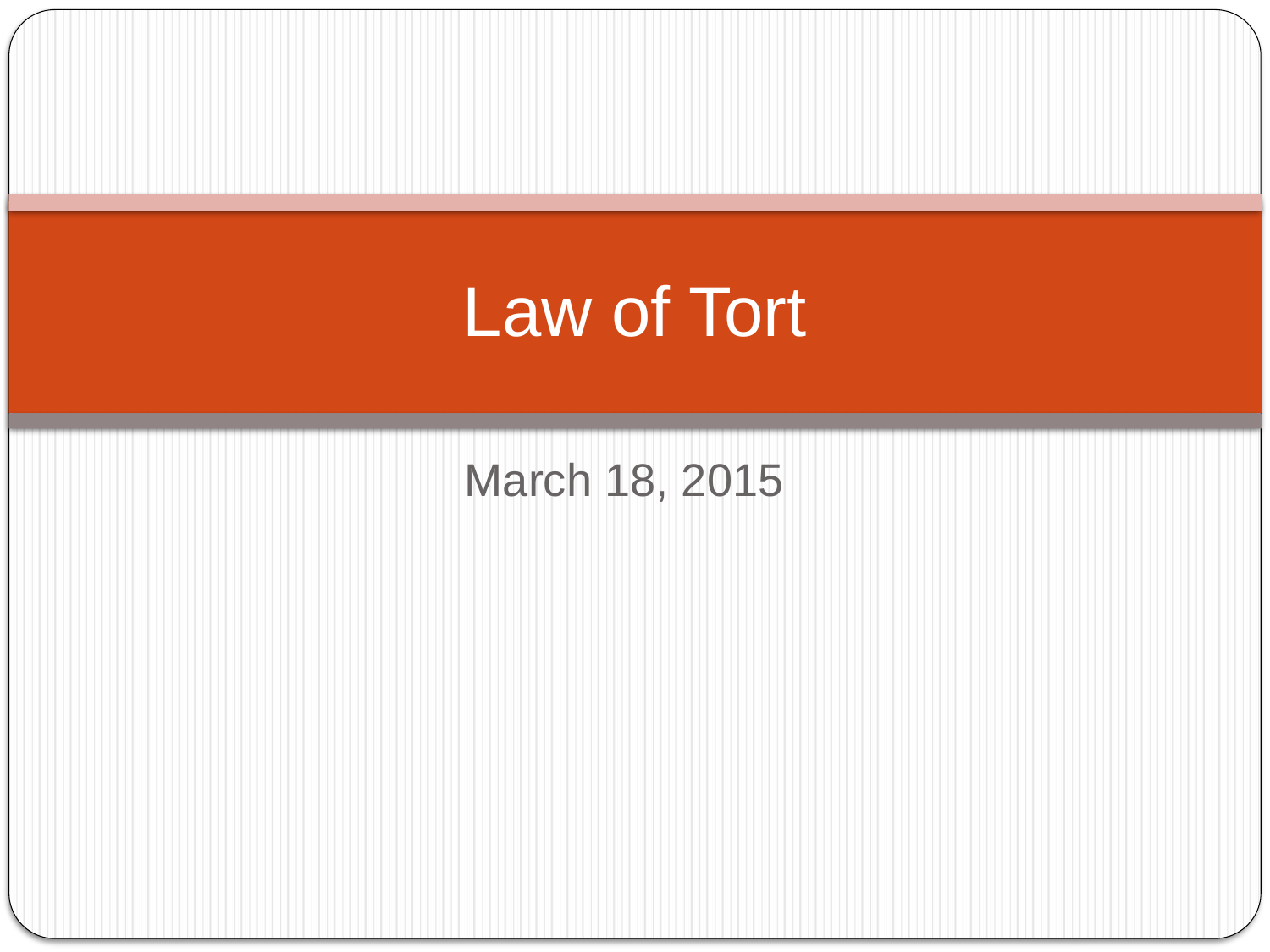

# Law of Tort
March 18, 2015